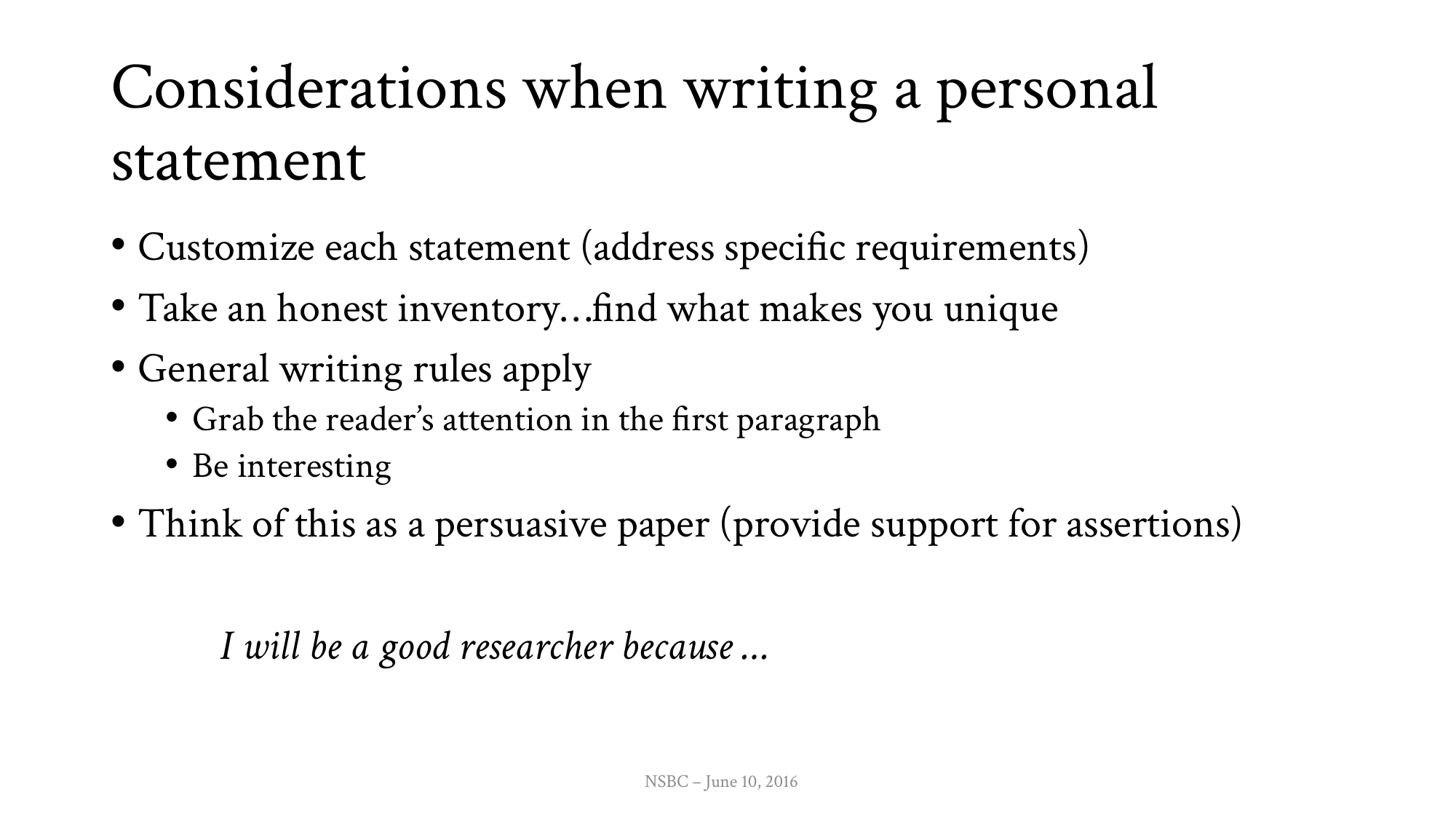

# Considerations when writing a personal statement
Customize each statement (address specific requirements)
Take an honest inventory…find what makes you unique
General writing rules apply
Grab the reader’s attention in the first paragraph
Be interesting
Think of this as a persuasive paper (provide support for assertions)

	I will be a good researcher because …
NSBC – June 10, 2016